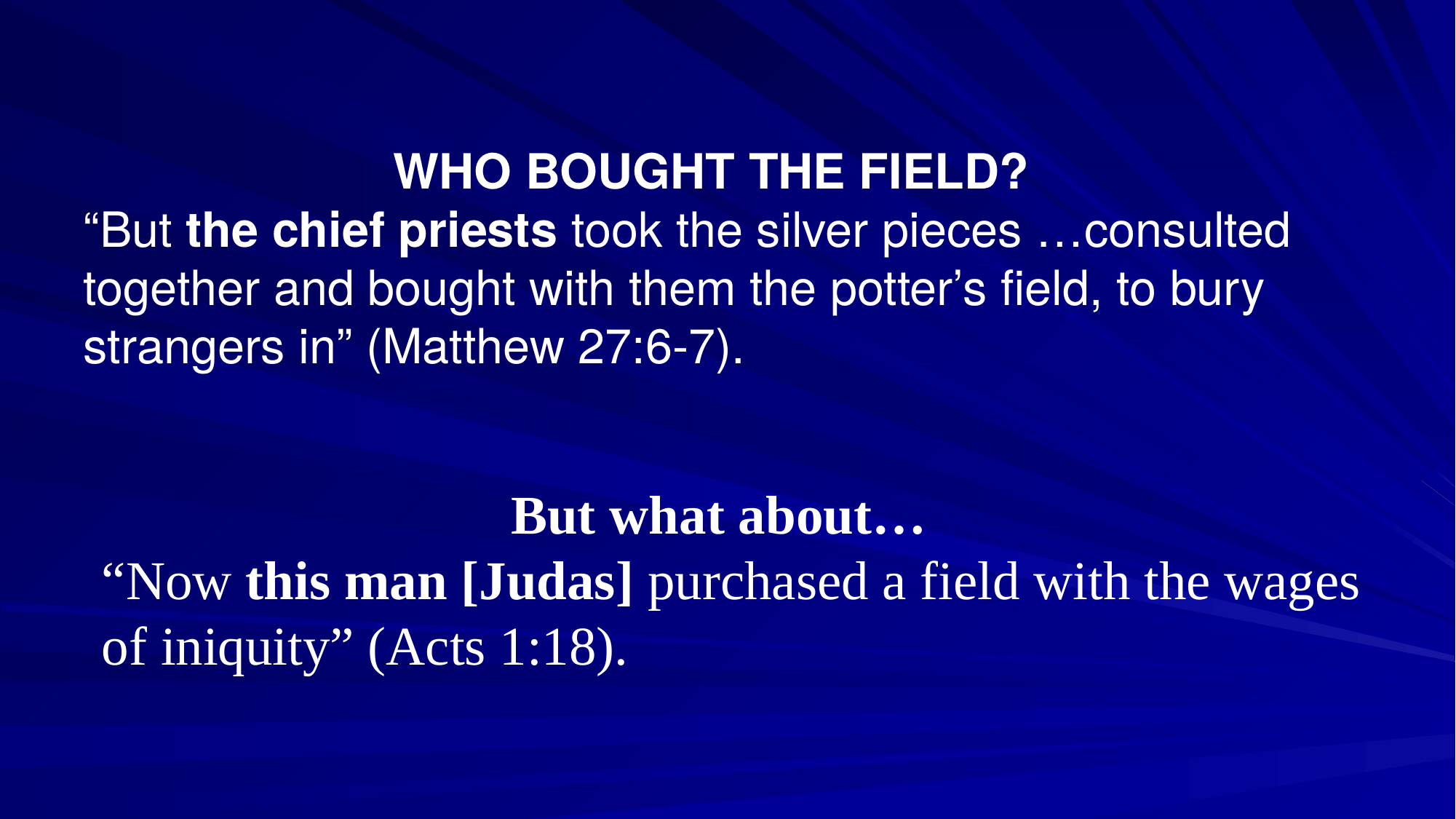

# WHO BOUGHT THE FIELD? “But the chief priests took the silver pieces …consulted together and bought with them the potter’s field, to bury strangers in” (Matthew 27:6-7).
		              But what about…
“Now this man [Judas] purchased a field with the wages of iniquity” (Acts 1:18).